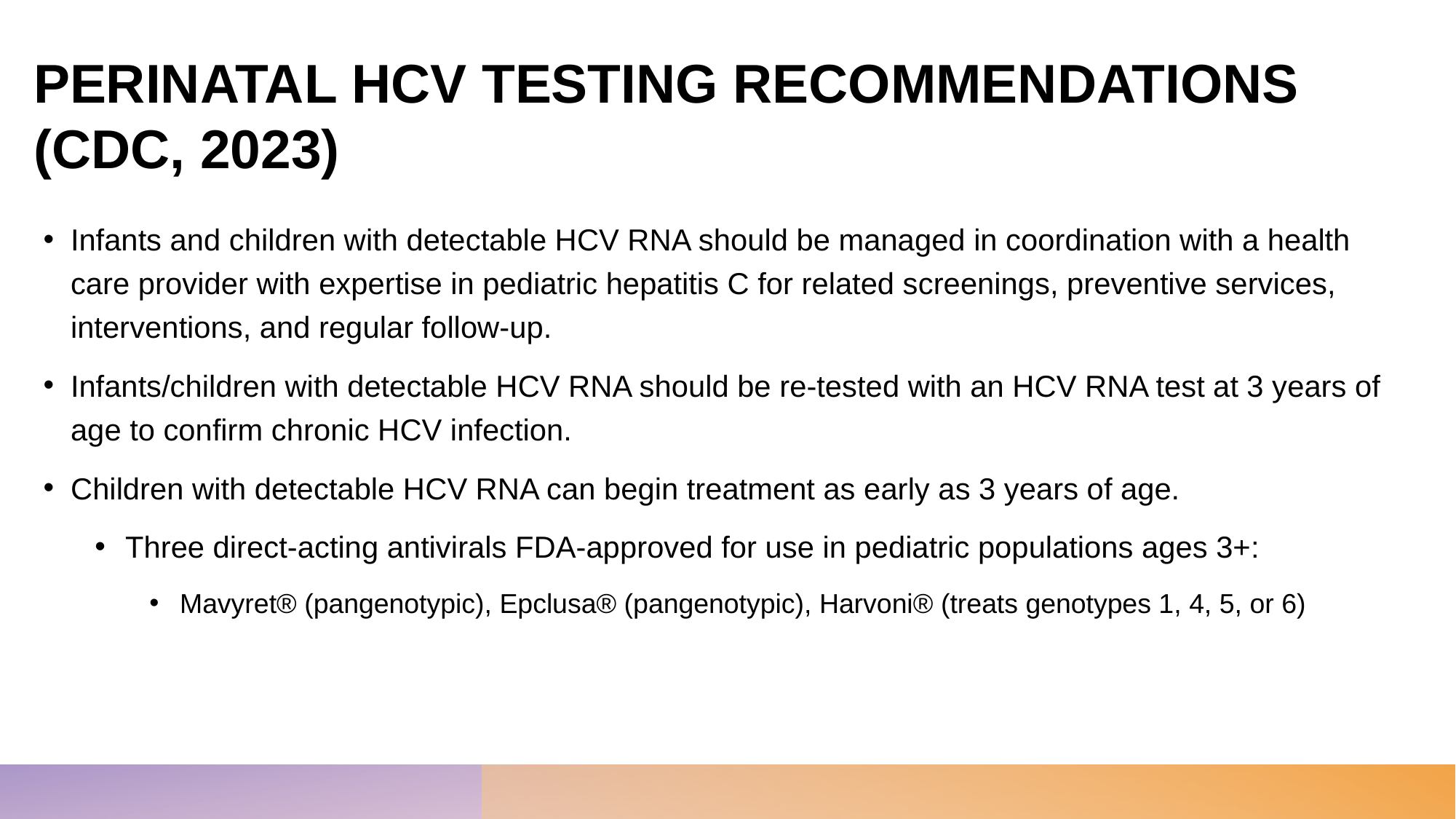

# PERINATAL HCV TESTING RECOMMENDATIONS (CDC, 2023)
Infants and children with detectable HCV RNA should be managed in coordination with a health care provider with expertise in pediatric hepatitis C for related screenings, preventive services, interventions, and regular follow-up.
Infants/children with detectable HCV RNA should be re-tested with an HCV RNA test at 3 years of age to confirm chronic HCV infection.
Children with detectable HCV RNA can begin treatment as early as 3 years of age.
Three direct-acting antivirals FDA-approved for use in pediatric populations ages 3+:
Mavyret® (pangenotypic), Epclusa® (pangenotypic), Harvoni® (treats genotypes 1, 4, 5, or 6)